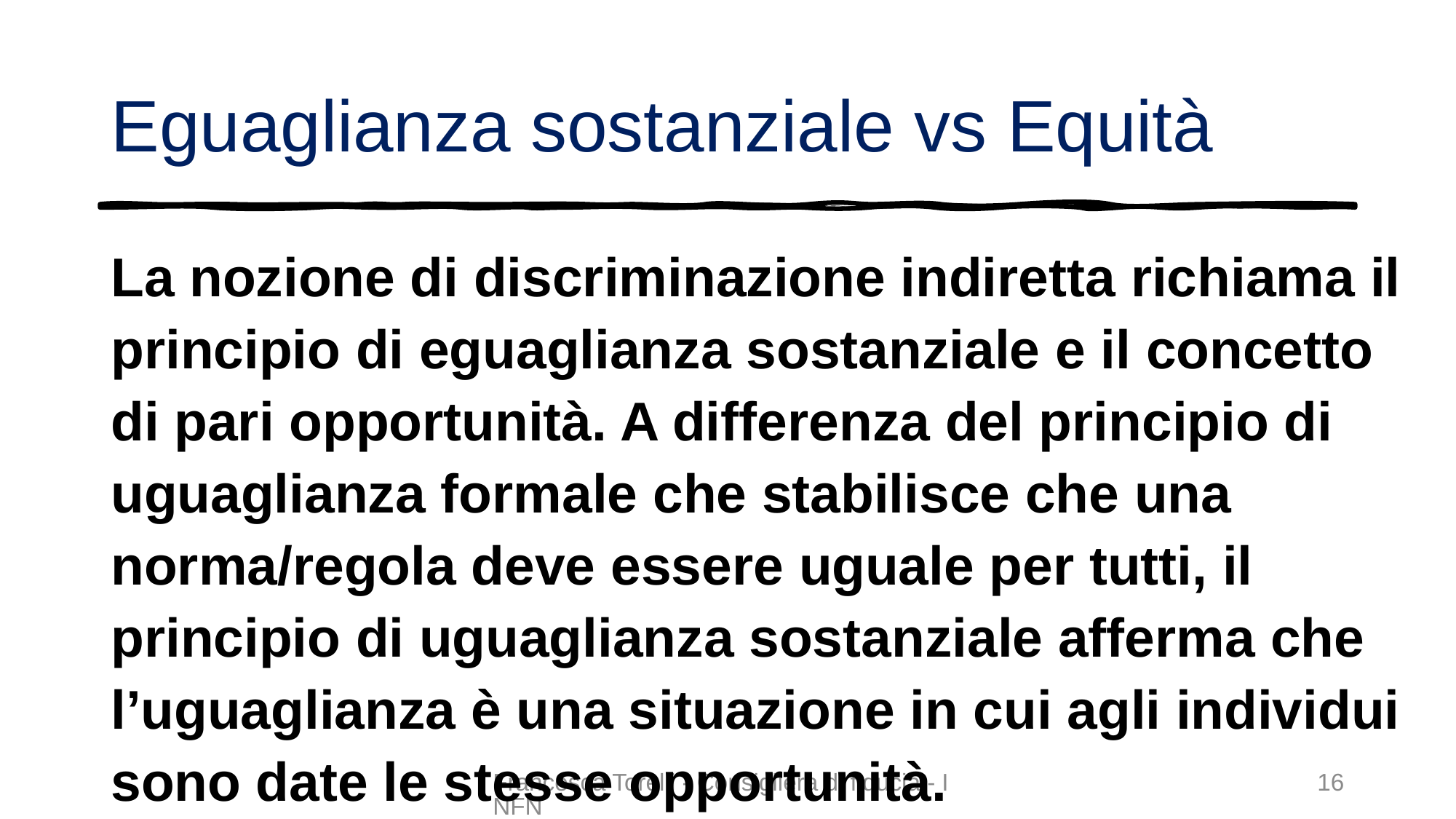

# Eguaglianza sostanziale vs Equità
La nozione di discriminazione indiretta richiama il principio di eguaglianza sostanziale e il concetto di pari opportunità. A differenza del principio di uguaglianza formale che stabilisce che una norma/regola deve essere uguale per tutti, il principio di uguaglianza sostanziale afferma che l’uguaglianza è una situazione in cui agli individui sono date le stesse opportunità.

Francesca Torelli - Consigliera di fiducia - INFN
16